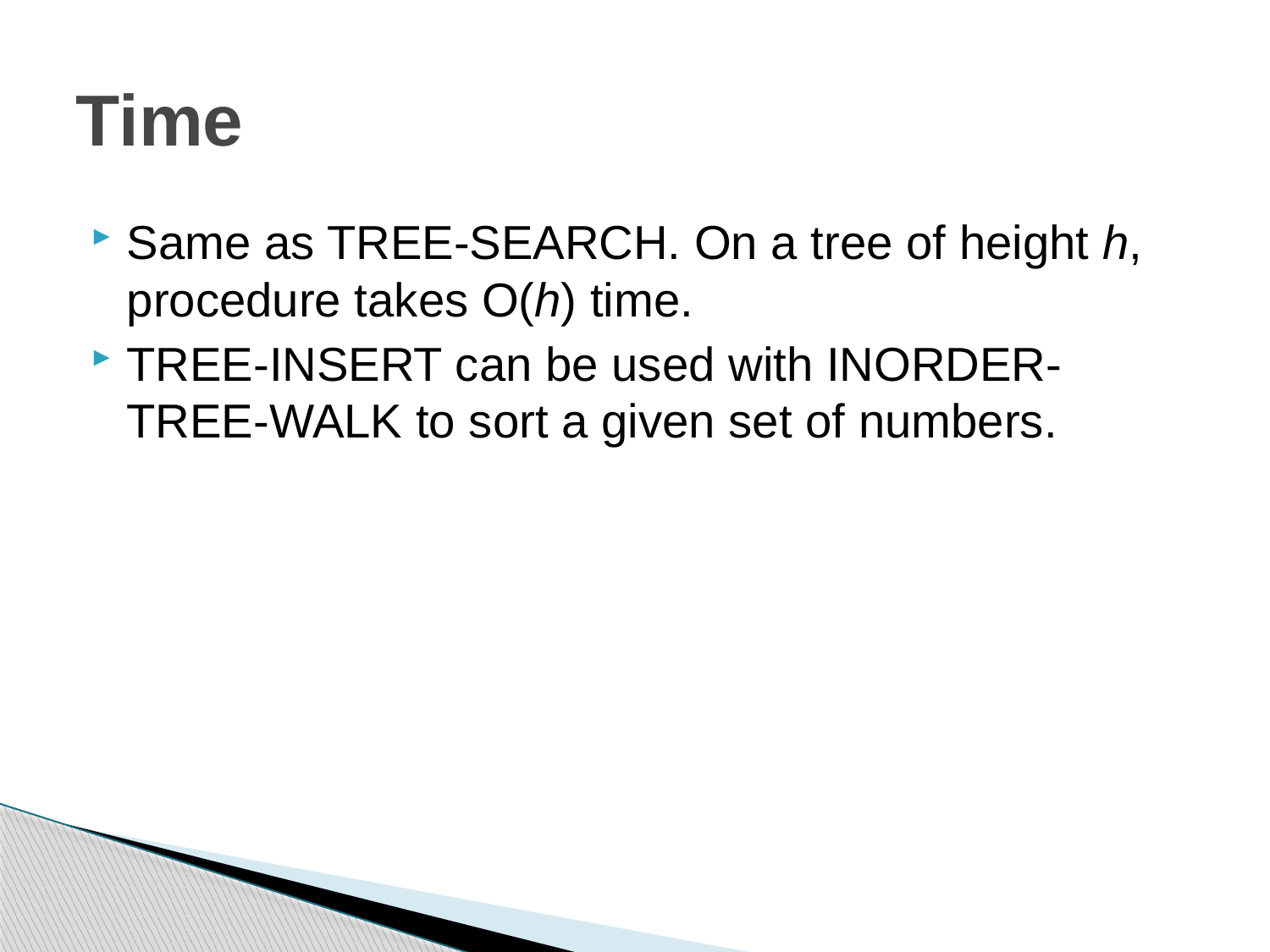

# Time
Same as TREE-SEARCH. On a tree of height h, procedure takes O(h) time.
TREE-INSERT can be used with INORDER-TREE-WALK to sort a given set of numbers.